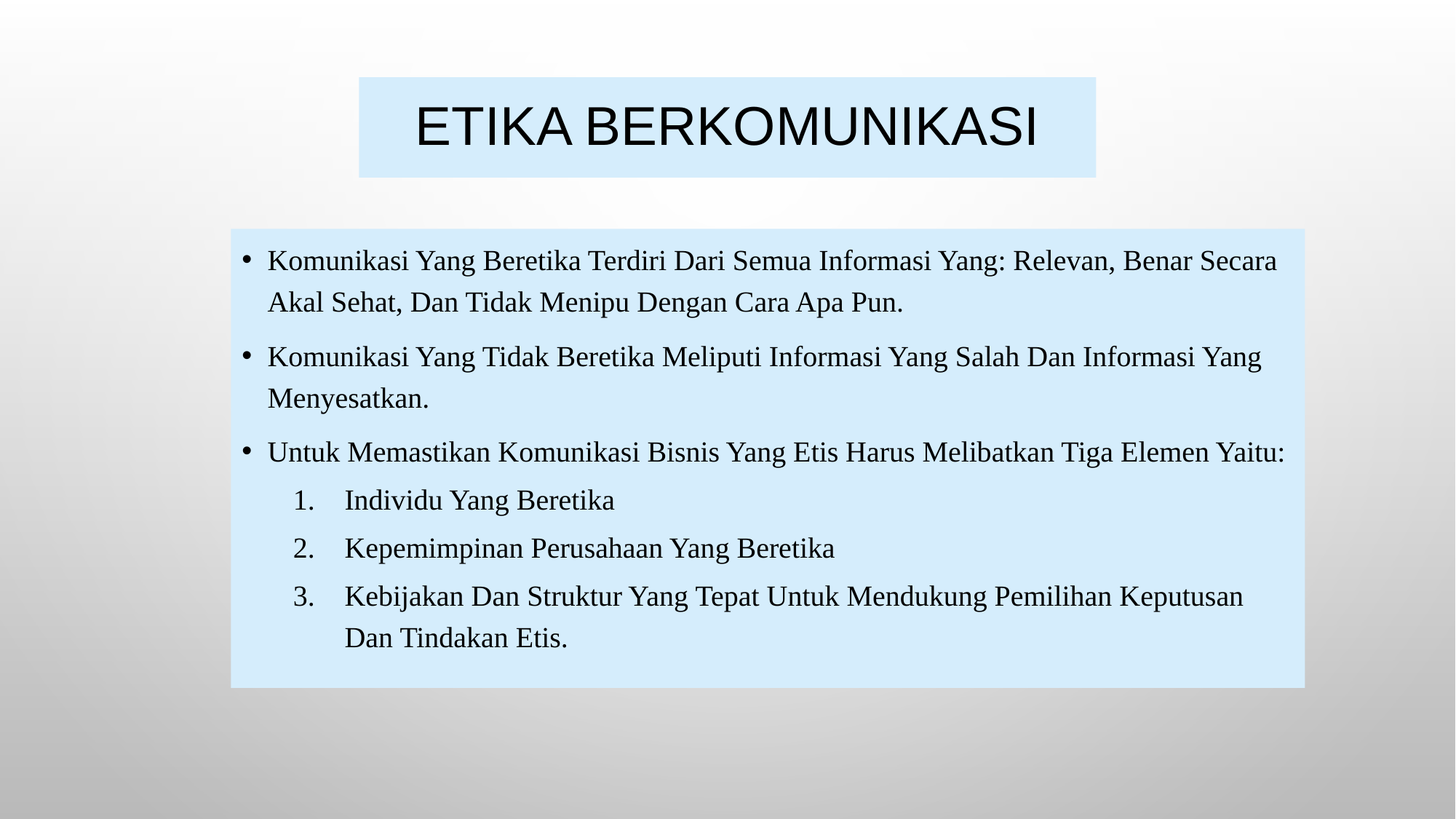

# Etika Berkomunikasi
Komunikasi Yang Beretika Terdiri Dari Semua Informasi Yang: Relevan, Benar Secara Akal Sehat, Dan Tidak Menipu Dengan Cara Apa Pun.
Komunikasi Yang Tidak Beretika Meliputi Informasi Yang Salah Dan Informasi Yang Menyesatkan.
Untuk Memastikan Komunikasi Bisnis Yang Etis Harus Melibatkan Tiga Elemen Yaitu:
Individu Yang Beretika
Kepemimpinan Perusahaan Yang Beretika
Kebijakan Dan Struktur Yang Tepat Untuk Mendukung Pemilihan Keputusan Dan Tindakan Etis.